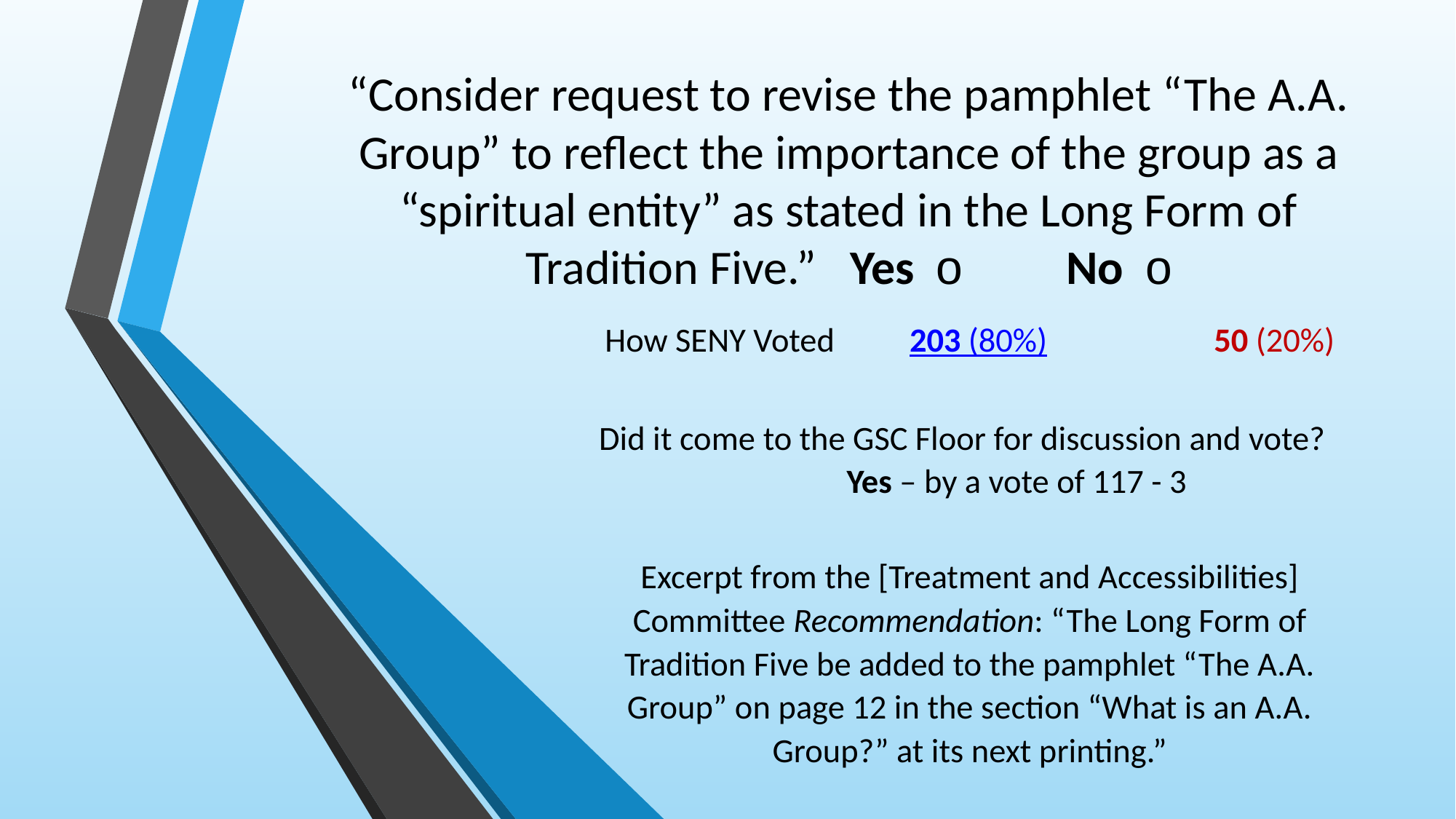

# “Consider request to revise the pamphlet “The A.A. Group” to reflect the importance of the group as a “spiritual entity” as stated in the Long Form of Tradition Five.”							Yes  o	No  o
How SENY Voted			203 (80%)		50 (20%)

Did it come to the GSC Floor for discussion and vote?  	Yes – by a vote of 117 - 3

Excerpt from the [Treatment and Accessibilities] Committee Recommendation: “The Long Form of Tradition Five be added to the pamphlet “The A.A. Group” on page 12 in the section “What is an A.A. Group?” at its next printing.”